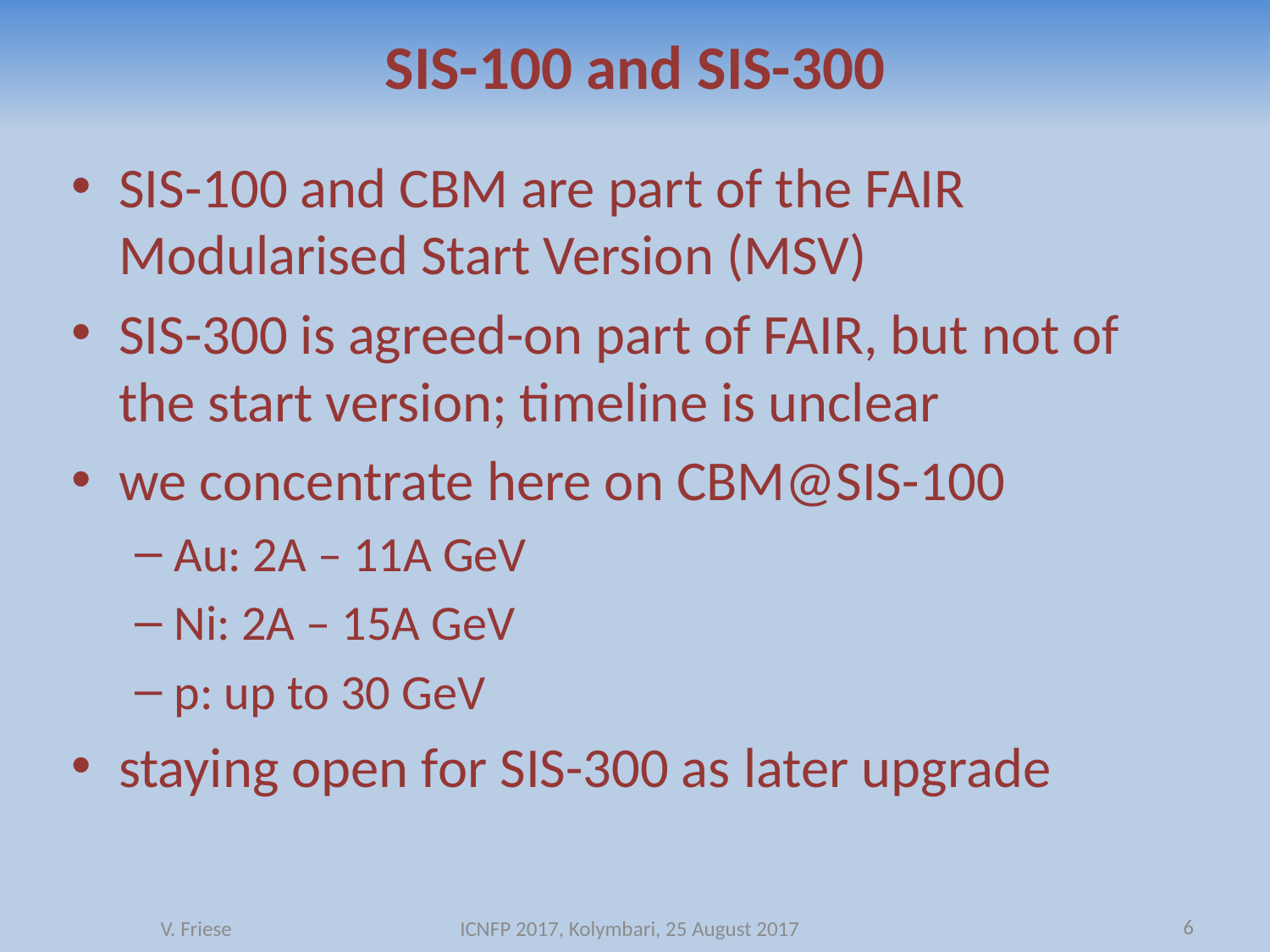

# SIS-100 and SIS-300
SIS-100 and CBM are part of the FAIR Modularised Start Version (MSV)
SIS-300 is agreed-on part of FAIR, but not of the start version; timeline is unclear
we concentrate here on CBM@SIS-100
Au: 2A – 11A GeV
Ni: 2A – 15A GeV
p: up to 30 GeV
staying open for SIS-300 as later upgrade
6
V. Friese
ICNFP 2017, Kolymbari, 25 August 2017